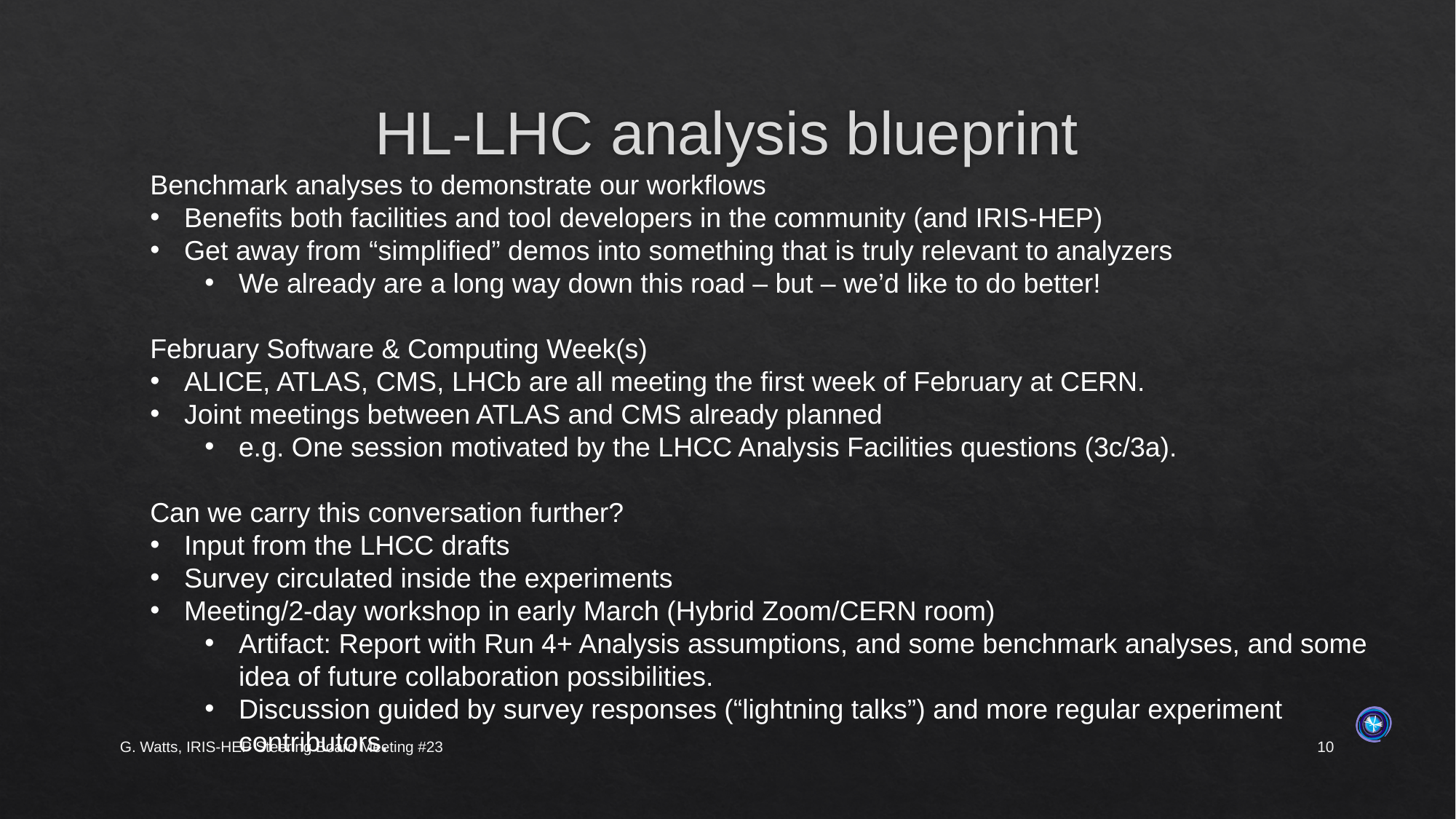

# HL-LHC analysis blueprint
Benchmark analyses to demonstrate our workflows
Benefits both facilities and tool developers in the community (and IRIS-HEP)
Get away from “simplified” demos into something that is truly relevant to analyzers
We already are a long way down this road – but – we’d like to do better!

February Software & Computing Week(s)
ALICE, ATLAS, CMS, LHCb are all meeting the first week of February at CERN.
Joint meetings between ATLAS and CMS already planned
e.g. One session motivated by the LHCC Analysis Facilities questions (3c/3a).

Can we carry this conversation further?
Input from the LHCC drafts
Survey circulated inside the experiments
Meeting/2-day workshop in early March (Hybrid Zoom/CERN room)
Artifact: Report with Run 4+ Analysis assumptions, and some benchmark analyses, and some idea of future collaboration possibilities.
Discussion guided by survey responses (“lightning talks”) and more regular experiment contributors.
G. Watts, IRIS-HEP Steering Board Meeting #23
10